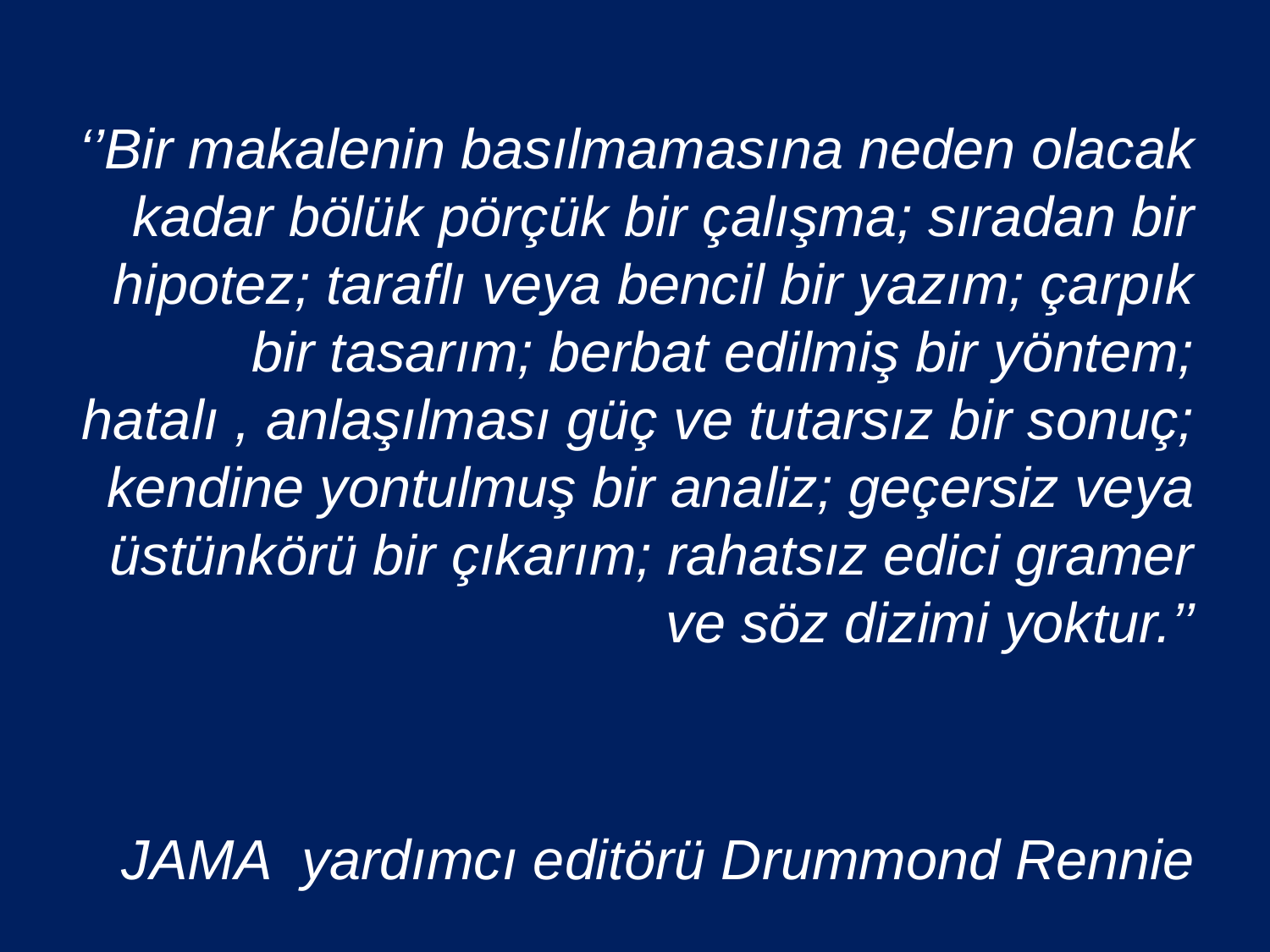

‘’Bir makalenin basılmamasına neden olacak kadar bölük pörçük bir çalışma; sıradan bir hipotez; taraflı veya bencil bir yazım; çarpık bir tasarım; berbat edilmiş bir yöntem; hatalı , anlaşılması güç ve tutarsız bir sonuç; kendine yontulmuş bir analiz; geçersiz veya üstünkörü bir çıkarım; rahatsız edici gramer ve söz dizimi yoktur.’’

JAMA  yardımcı editörü Drummond Rennie